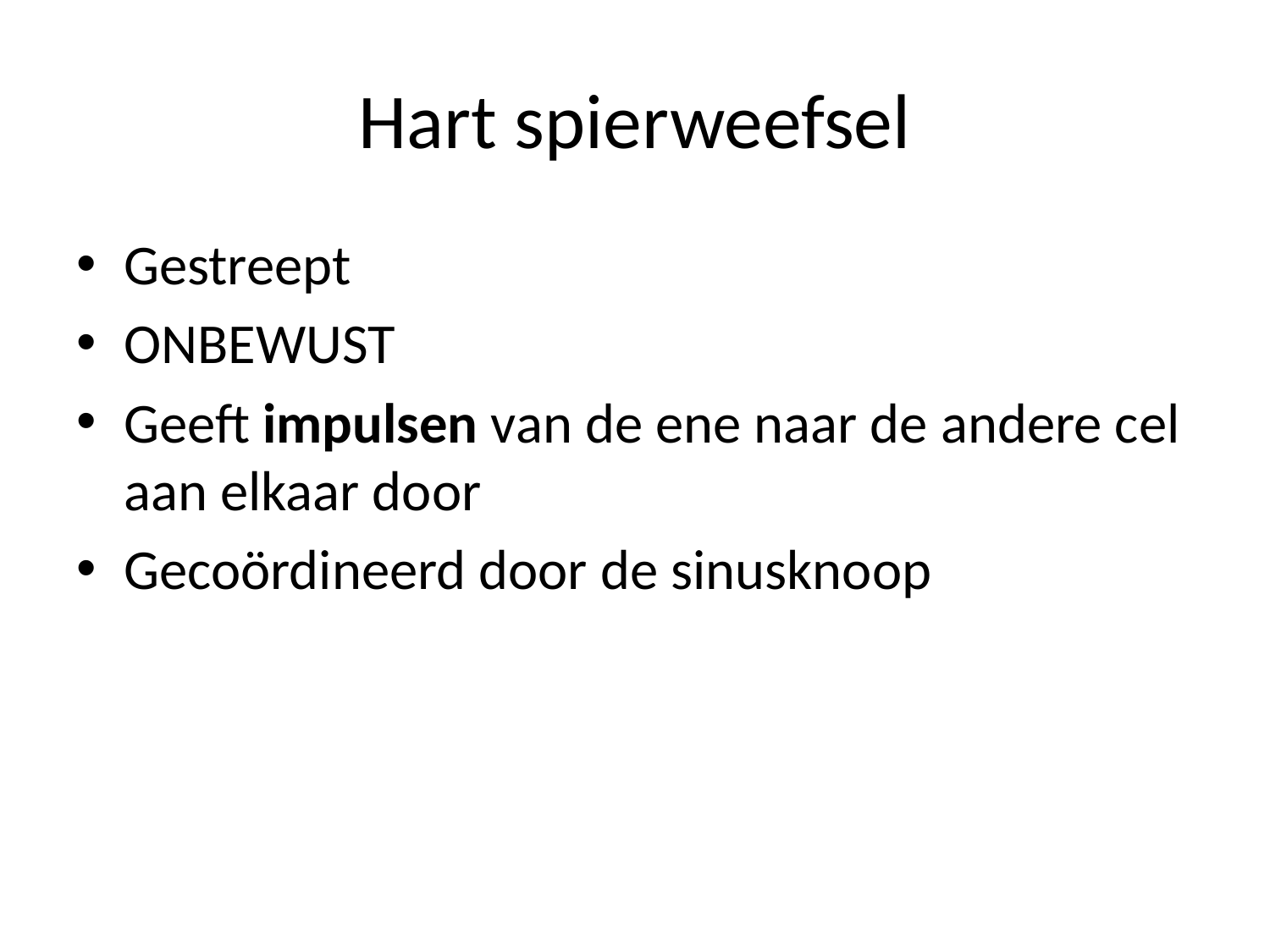

# Hart spierweefsel
Gestreept
ONBEWUST
Geeft impulsen van de ene naar de andere cel aan elkaar door
Gecoördineerd door de sinusknoop